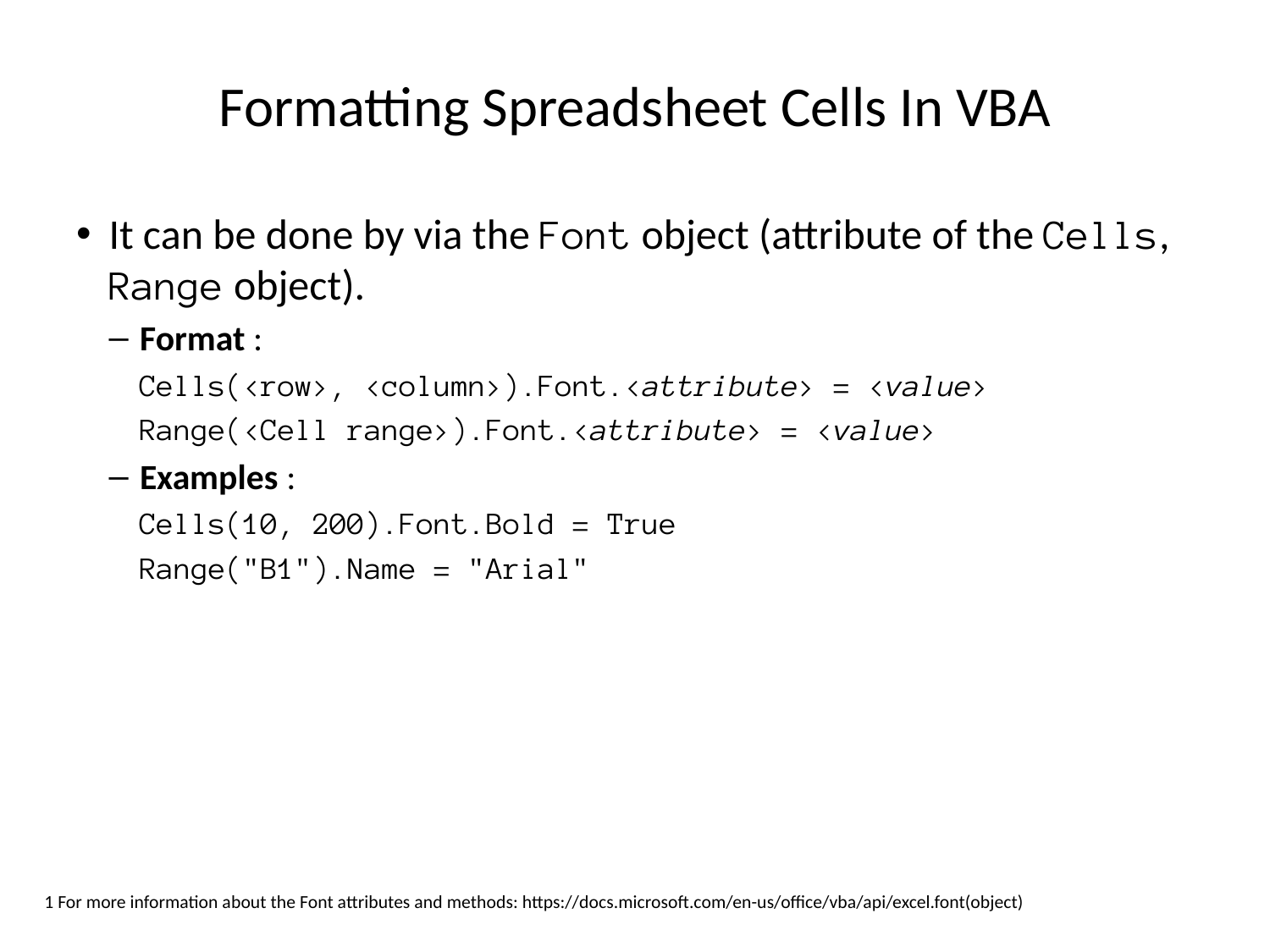

# Formatting Spreadsheet Cells In VBA
It can be done by via the Font object (attribute of the Cells, Range object).
Format :
Cells(<row>, <column>).Font.<attribute> = <value>
Range(<Cell range>).Font.<attribute> = <value>
Examples :
Cells(10, 200).Font.Bold = True
Range("B1").Name = "Arial"

1 For more information about the Font attributes and methods: https://docs.microsoft.com/en-us/office/vba/api/excel.font(object)